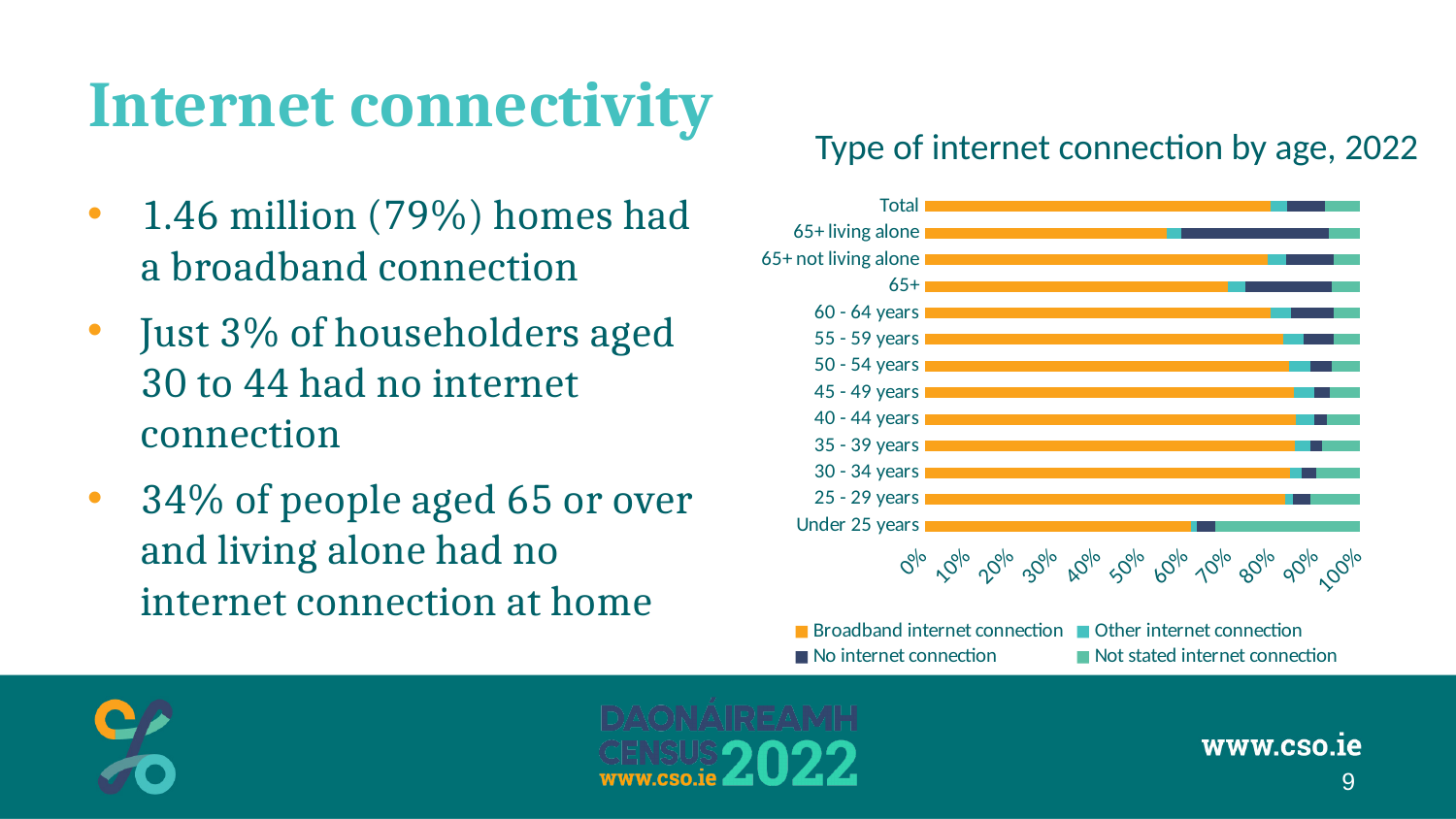

# Internet connectivity
Type of internet connection by age, 2022
1.46 million (79%) homes had a broadband connection
Just 3% of householders aged 30 to 44 had no internet connection
34% of people aged 65 or over and living alone had no internet connection at home

### Chart

| Category | Broadband internet connection | Other internet connection | No internet connection | Not stated internet connection |
|---|---|---|---|---|
| Under 25 years | 28173.0 | 609.0 | 1925.0 | 15270.0 |
| 25 - 29 years | 64367.0 | 1388.0 | 3221.0 | 8837.0 |
| 30 - 34 years | 110558.0 | 3501.0 | 4346.0 | 13338.0 |
| 35 - 39 years | 151469.0 | 6341.0 | 5045.0 | 15459.0 |
| 40 - 44 years | 176066.0 | 8642.0 | 5856.0 | 15887.0 |
| 45 - 49 years | 167027.0 | 9274.0 | 7070.0 | 13442.0 |
| 50 - 54 years | 156819.0 | 8991.0 | 9106.0 | 12232.0 |
| 55 - 59 years | 142509.0 | 8394.0 | 11858.0 | 10440.0 |
| 60 - 64 years | 125270.0 | 7449.0 | 15359.0 | 9685.0 |
| 65+ | 335625.0 | 18576.0 | 96080.0 | 31224.0 |
| 65+ not living alone | 230413.0 | 12467.0 | 32027.0 | 17617.0 |
| 65+ living alone | 105212.0 | 6109.0 | 64053.0 | 13607.0 |
| Total | 1457883.0 | 73165.0 | 159866.0 | 145814.0 |
9